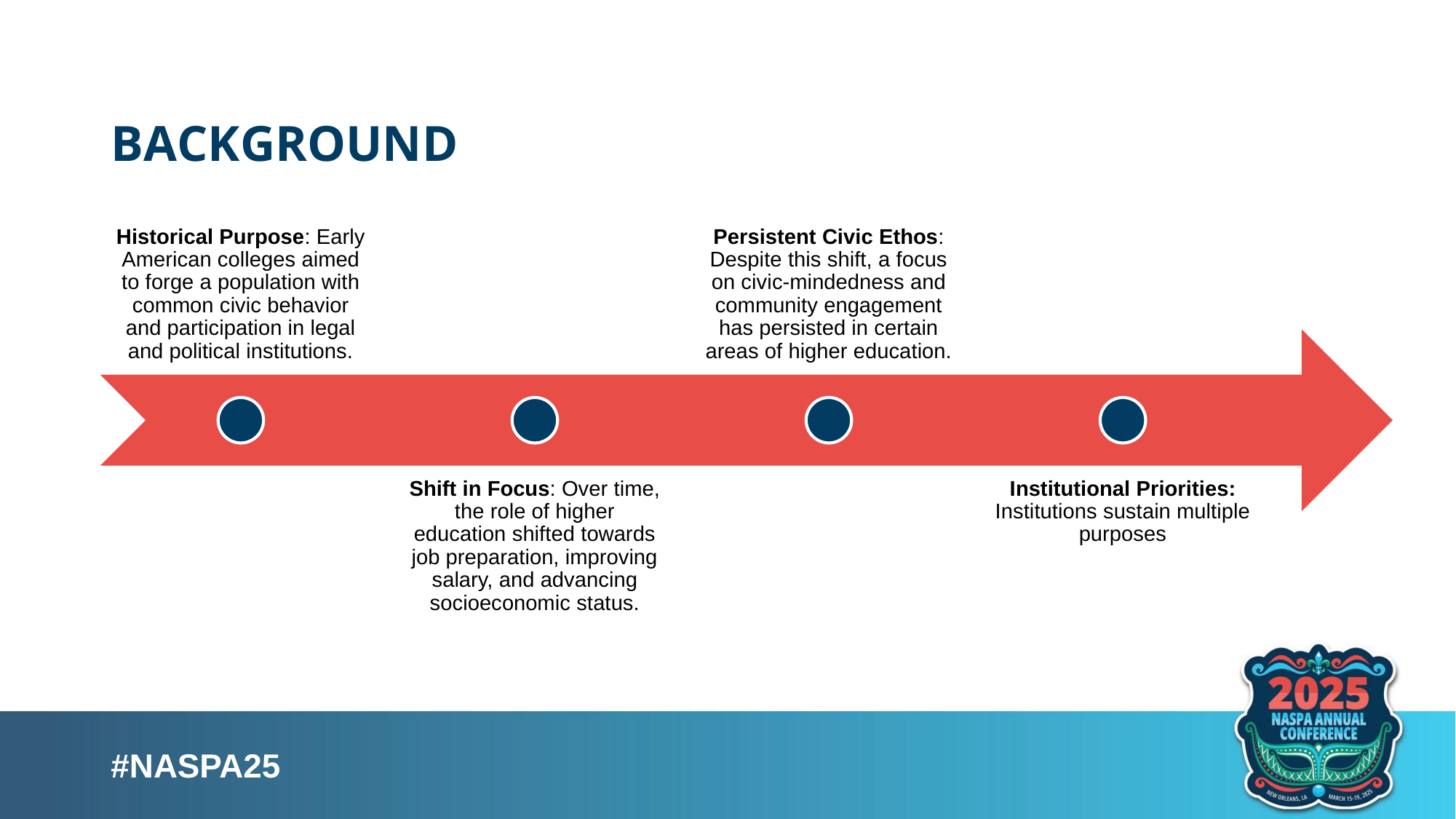

# BACKGROUND
Historical Purpose: Early American colleges aimed to forge a population with common civic behavior and participation in legal and political institutions.
Shift in Focus: Over time, the role of higher education shifted towards job preparation, improving salary, and advancing socioeconomic status.
Persistent Civic Ethos: Despite this shift, a focus on civic-mindedness and community engagement has persisted in certain areas of higher education.
Institutional Priorities: Institutions sustain multiple purposes